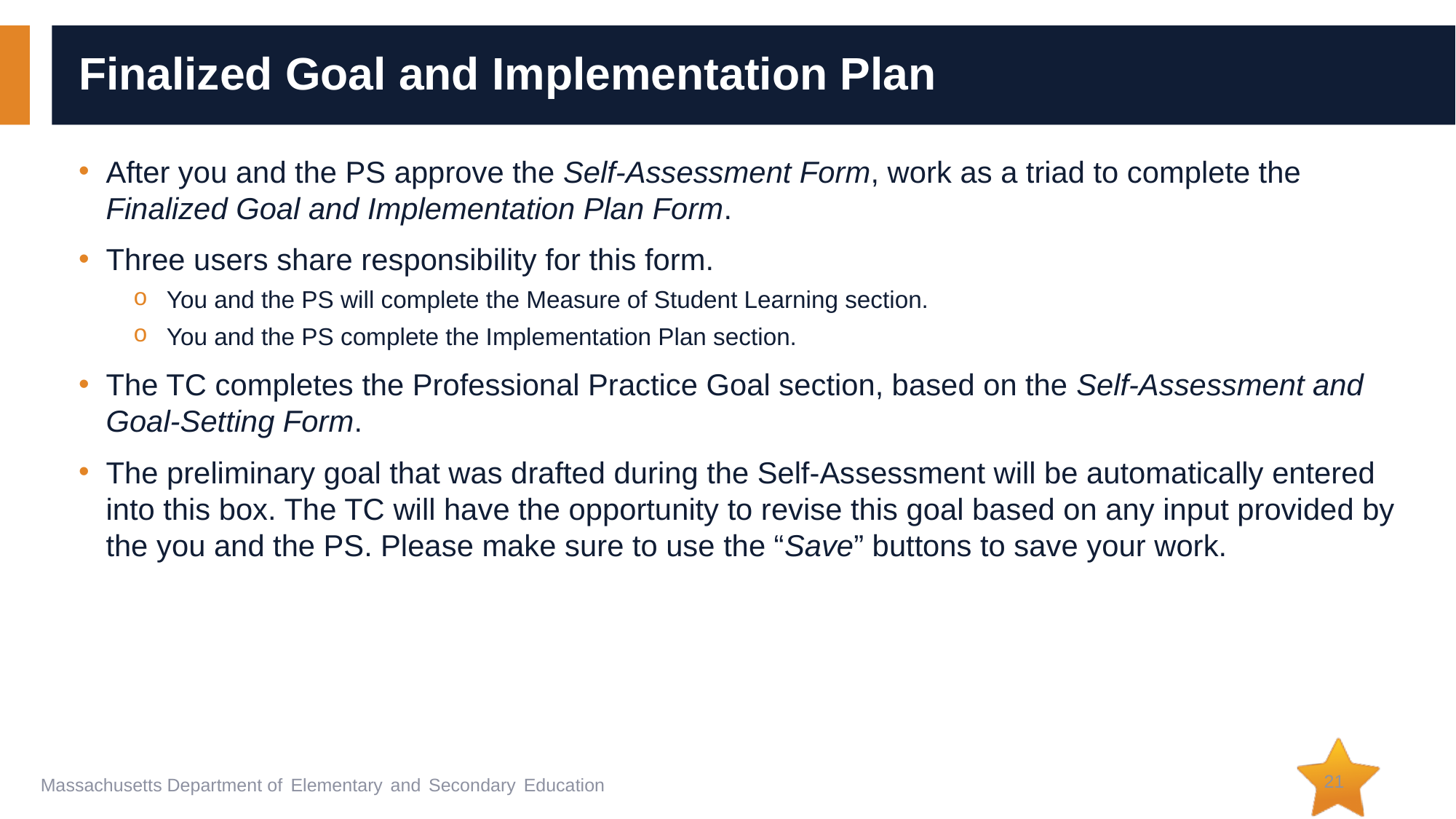

# Finalized Goal and Implementation Plan
After you and the PS approve the Self-Assessment Form, work as a triad to complete the Finalized Goal and Implementation Plan Form.
Three users share responsibility for this form.
You and the PS will complete the Measure of Student Learning section.
You and the PS complete the Implementation Plan section.
The TC completes the Professional Practice Goal section, based on the Self-Assessment and Goal-Setting Form.
The preliminary goal that was drafted during the Self-Assessment will be automatically entered into this box. The TC will have the opportunity to revise this goal based on any input provided by the you and the PS. Please make sure to use the “Save” buttons to save your work.

21